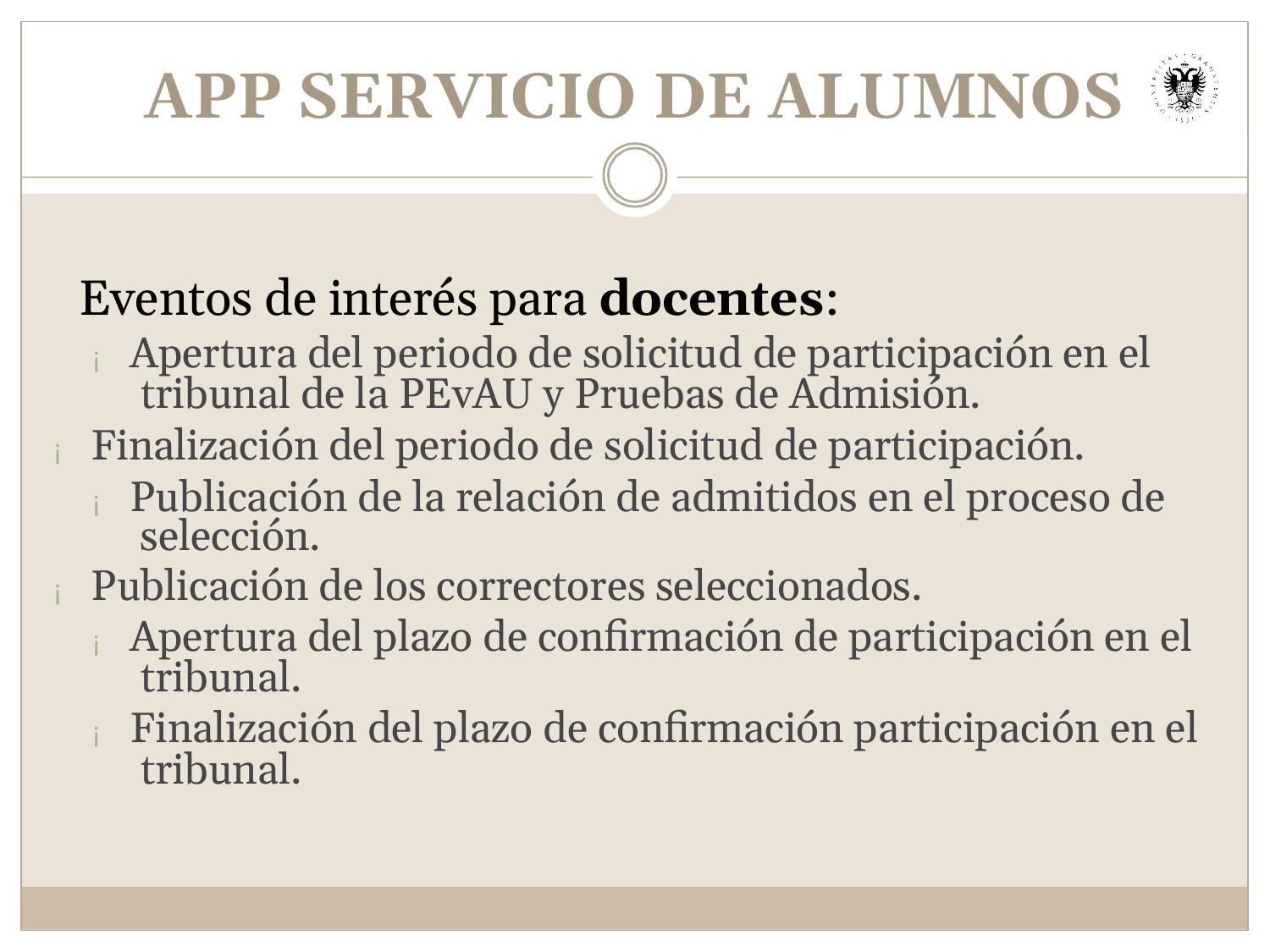

# APP SERVICIO DE ALUMNOS
  Eventos de interés para docentes:
¡  Apertura del periodo de solicitud de participación en el  tribunal de la PEvAU y Pruebas de Admisión.
¡  Finalización del periodo de solicitud de participación.
¡  Publicación de la relación de admitidos en el proceso de  selección.
¡  Publicación de los correctores seleccionados.
¡  Apertura del plazo de confirmación de participación en el  tribunal.
¡  Finalización del plazo de confirmación participación en el  tribunal.